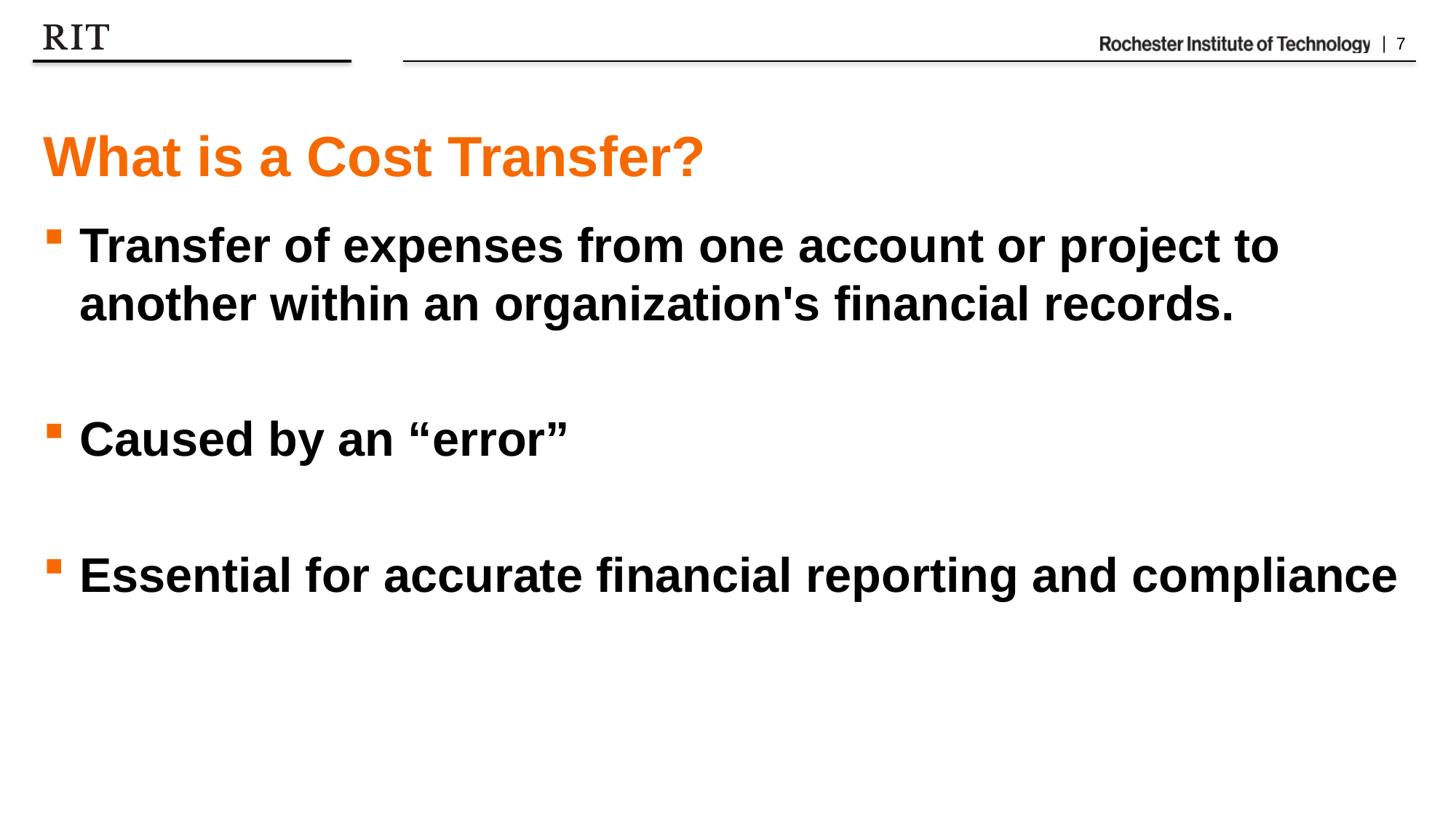

# What is a Cost Transfer?
Transfer of expenses from one account or project to another within an organization's financial records.

Caused by an “error”

Essential for accurate financial reporting and compliance